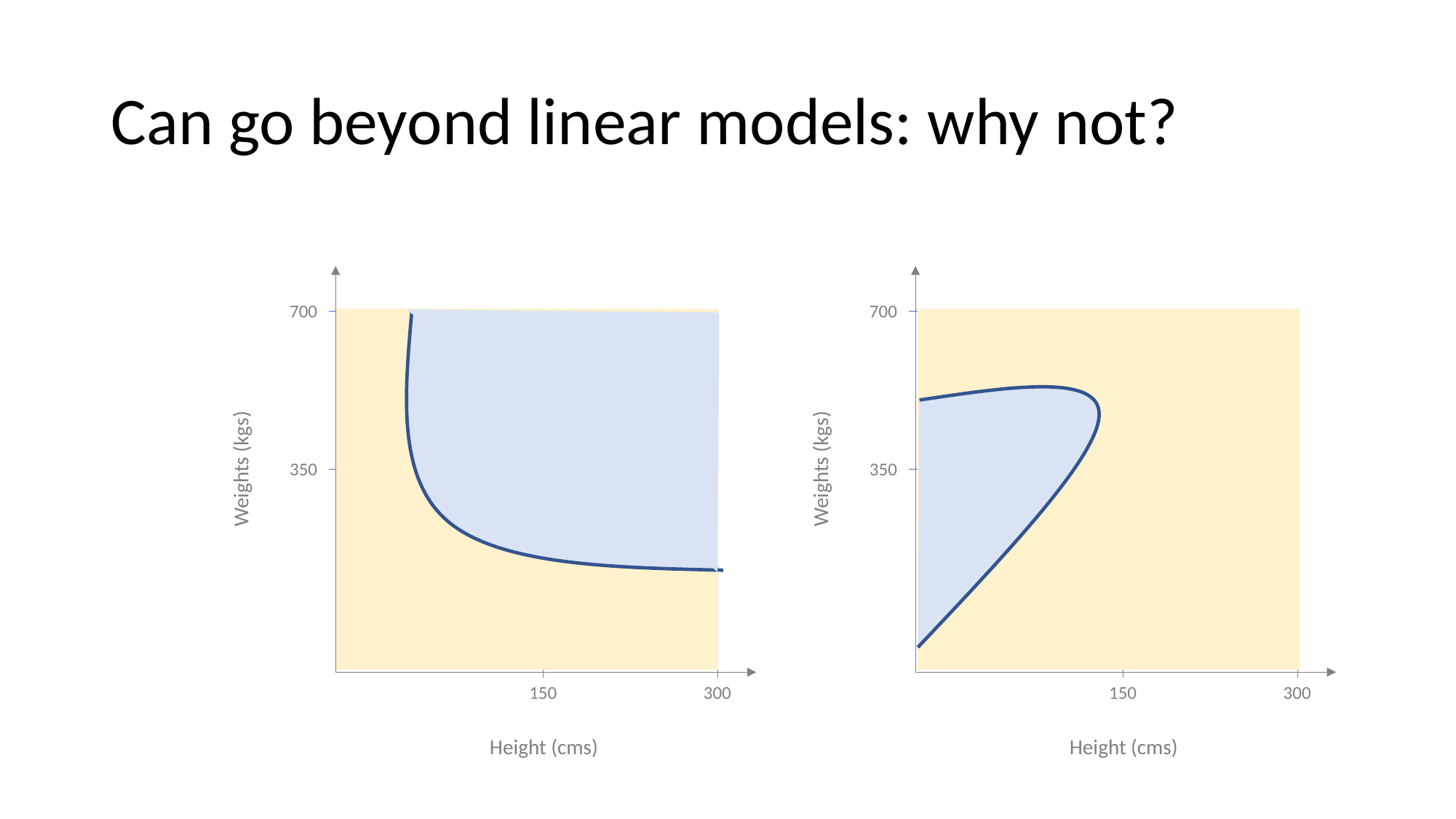

# Can go beyond linear models: why not?
700
700

Weights (kgs)
Weights (kgs)
350
350
150
300
150
300
Height (cms)
Height (cms)